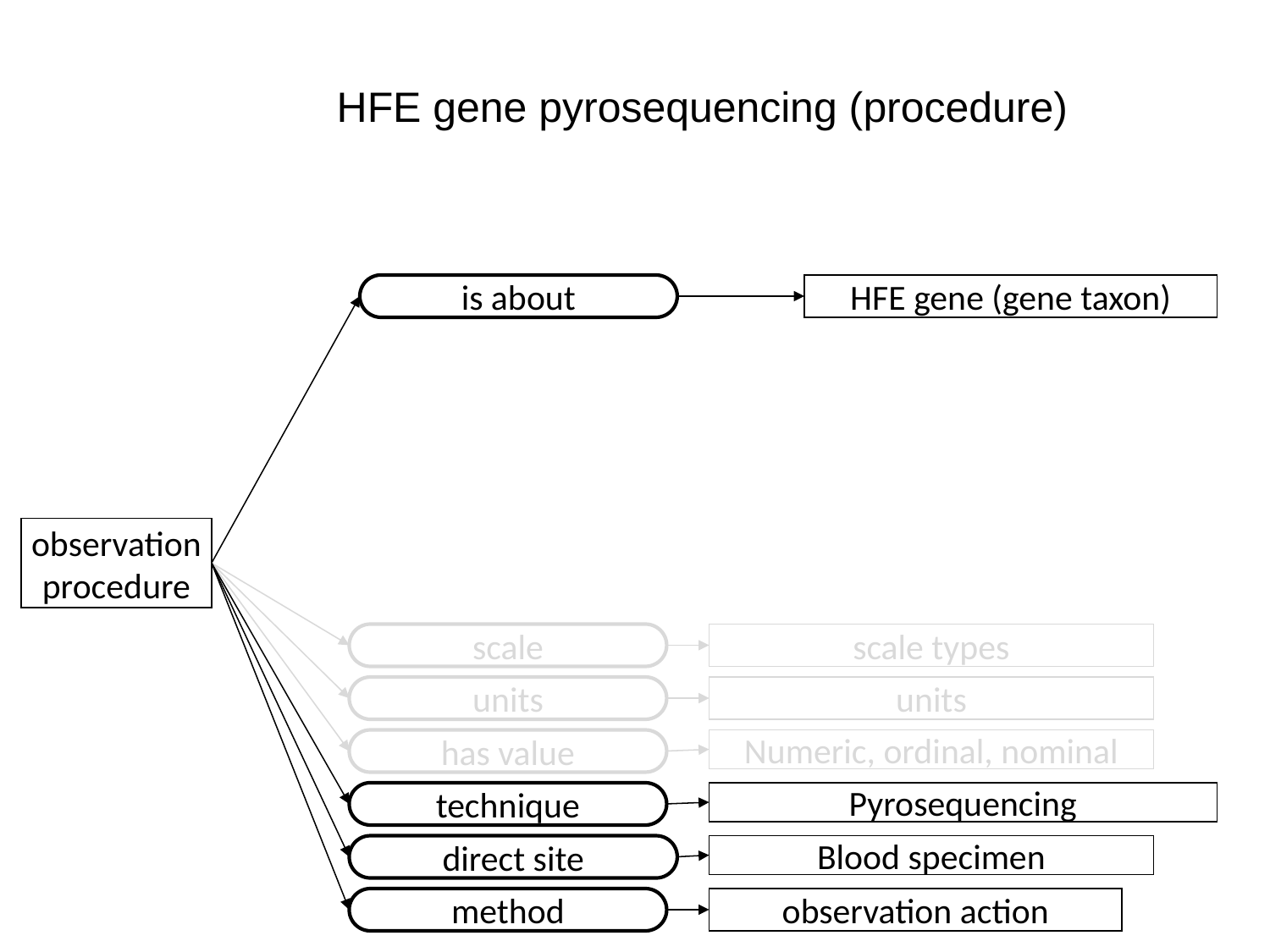

HFE gene pyrosequencing (procedure)
is about
HFE gene (gene taxon)
observationprocedure
scale
scale types
units
units
has value
Numeric, ordinal, nominal
technique
Pyrosequencing
direct site
Blood specimen
method
observation action